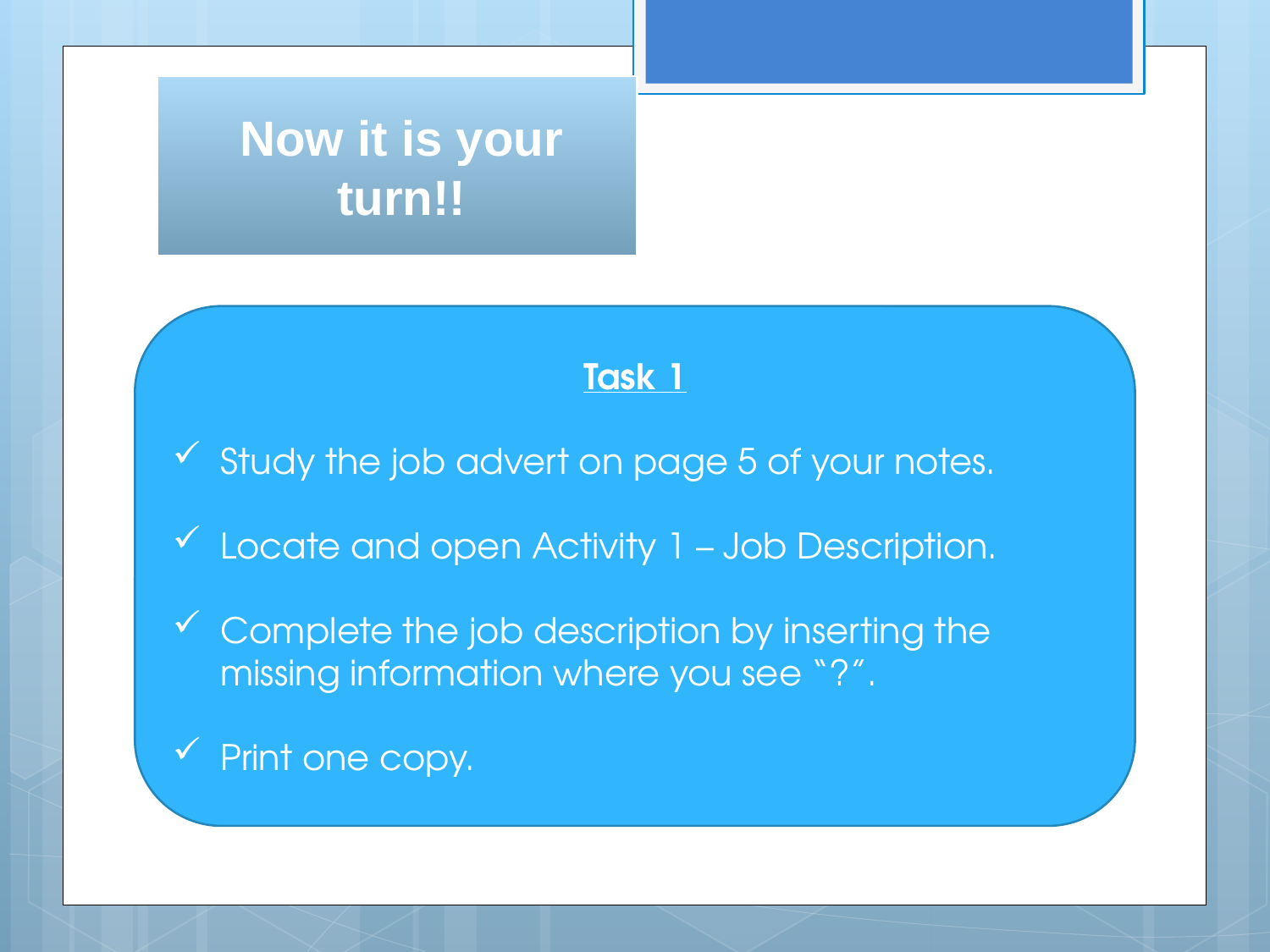

Now it is your turn!!
Task 1

Study the job advert on page 5 of your notes.

Locate and open Activity 1 – Job Description.

Complete the job description by inserting the missing information where you see “?”.

Print one copy.